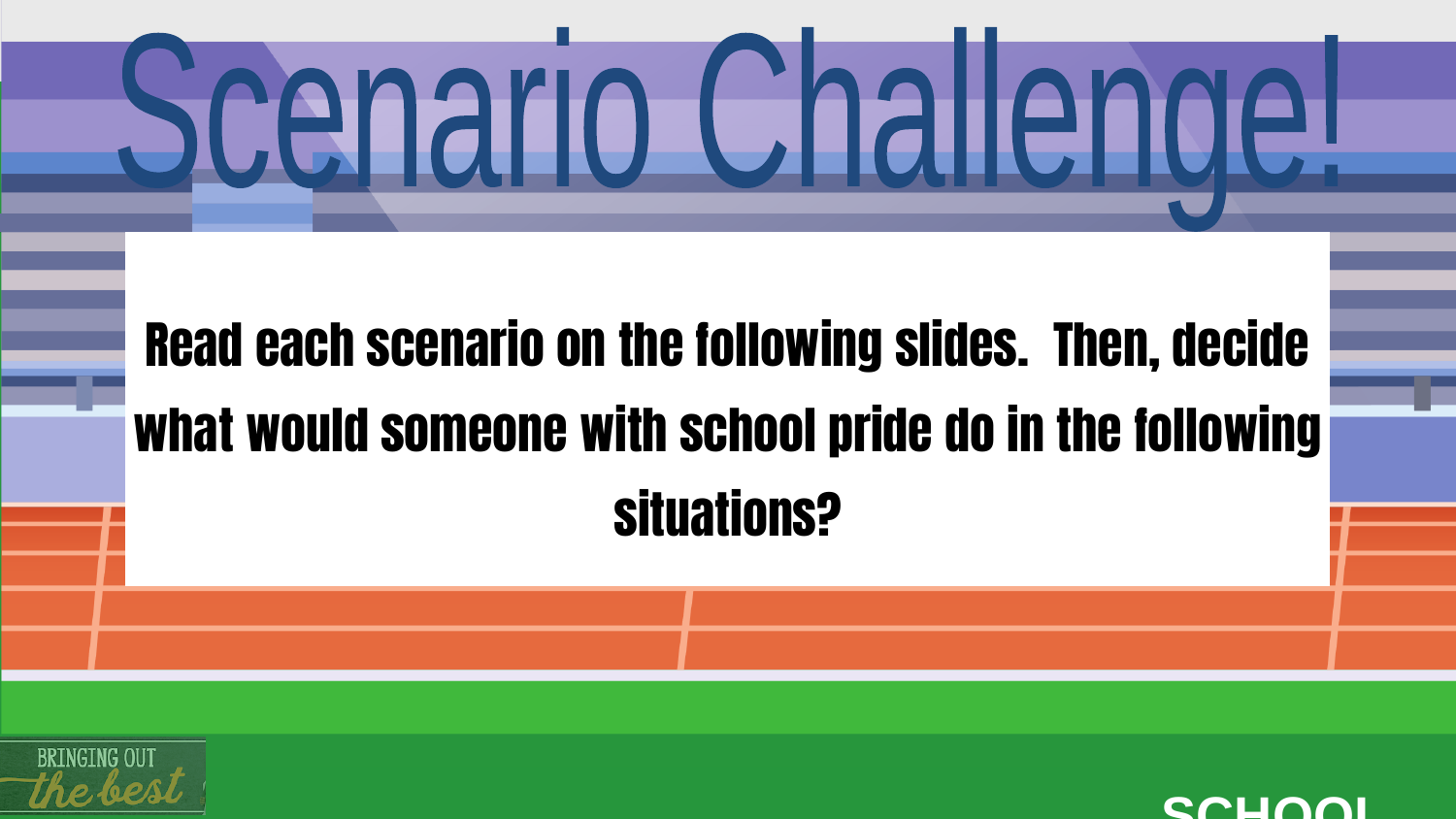

Scenario Challenge!

Read each scenario on the following slides.  Then, decide
what would someone with school pride do in the following situations?

SCHOOL PRIDE